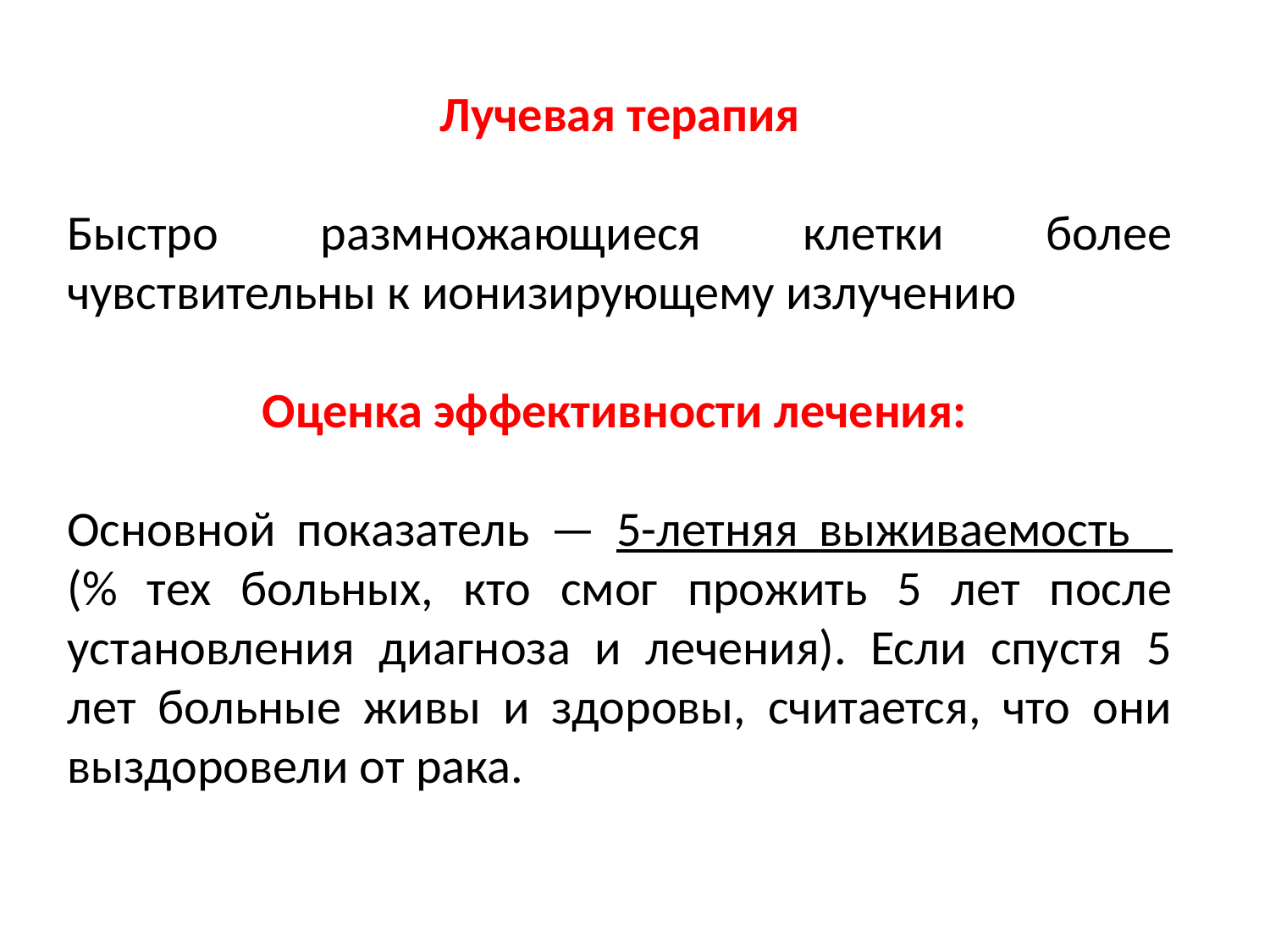

Лучевая терапия

Быстро размножающиеся клетки более чувствительны к ионизирующему излучению

Оценка эффективности лечения:

Основной показатель — 5-летняя выживаемость   (% тех больных, кто смог прожить 5 лет после установления диагноза и лечения). Если спустя 5 лет больные живы и здоровы, считается, что они выздоровели от рака.